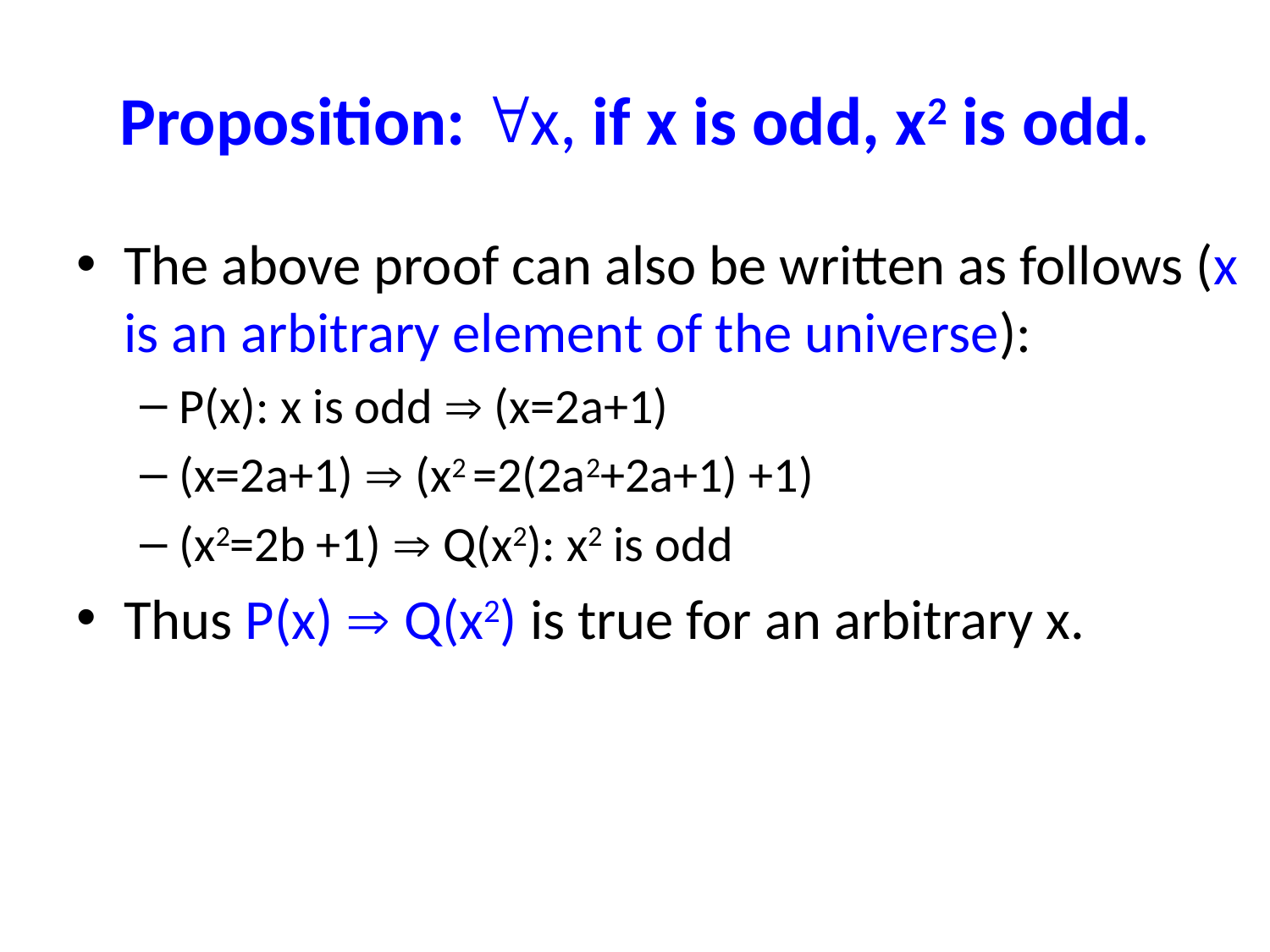

# Proposition: ∀x, if x is odd, x2 is odd.
The above proof can also be written as follows (x is an arbitrary element of the universe):
P(x): x is odd ⇒ (x=2a+1)
(x=2a+1) ⇒ (x2 =2(2a2+2a+1) +1)
(x2=2b +1) ⇒ Q(x2): x2 is odd
Thus P(x) ⇒ Q(x2) is true for an arbitrary x.